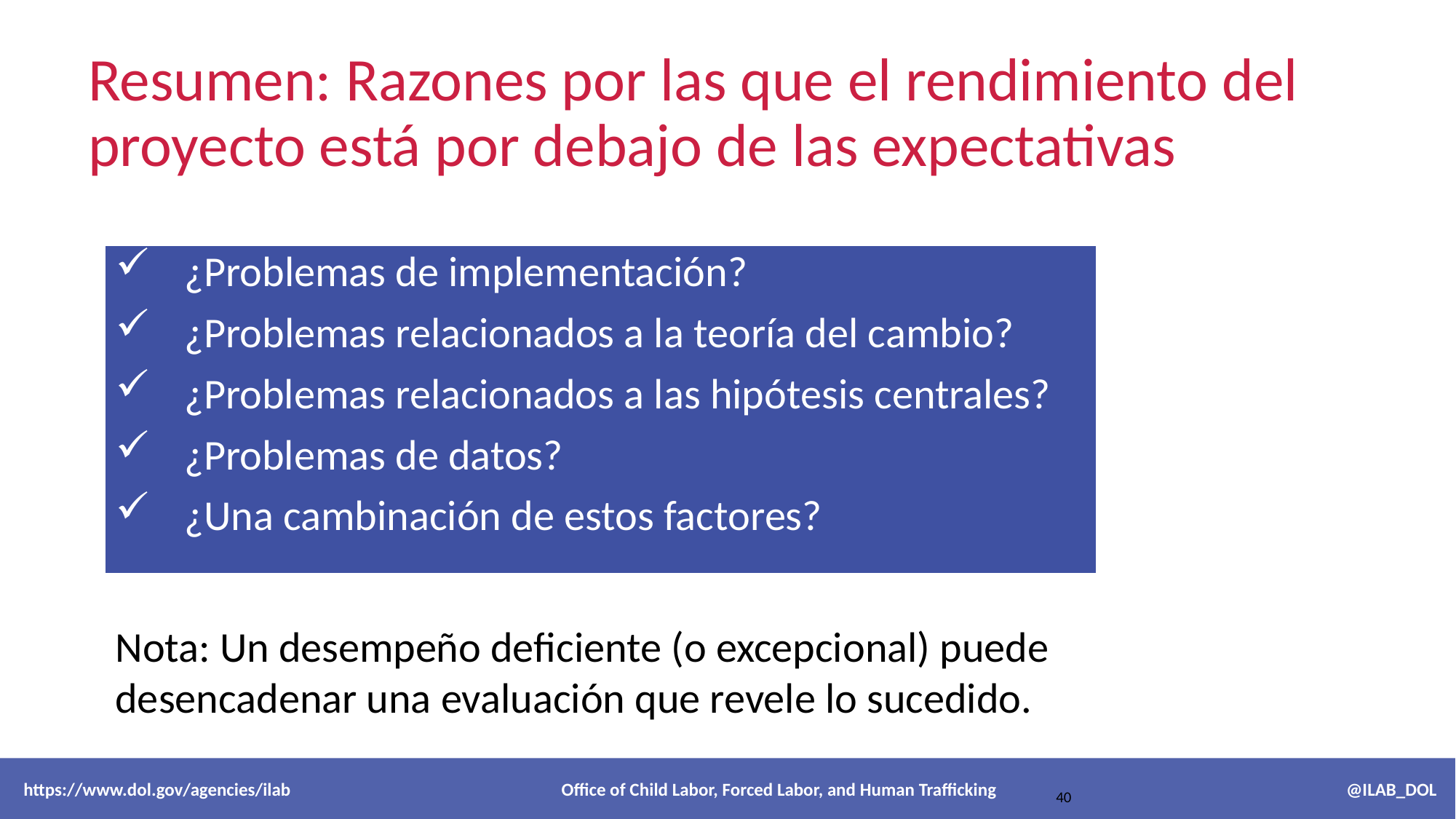

# Resumen: Razones por las que el rendimiento del proyecto está por debajo de las expectativas
¿Problemas de implementación?
¿Problemas relacionados a la teoría del cambio?
¿Problemas relacionados a las hipótesis centrales?
¿Problemas de datos?
¿Una cambinación de estos factores?
Nota: Un desempeño deficiente (o excepcional) puede desencadenar una evaluación que revele lo sucedido.
   https://www.dol.gov/agencies/ilab                                                                 Office of Child Labor, Forced Labor, and Human Trafficking                                                                                    @ILAB_DOL
40